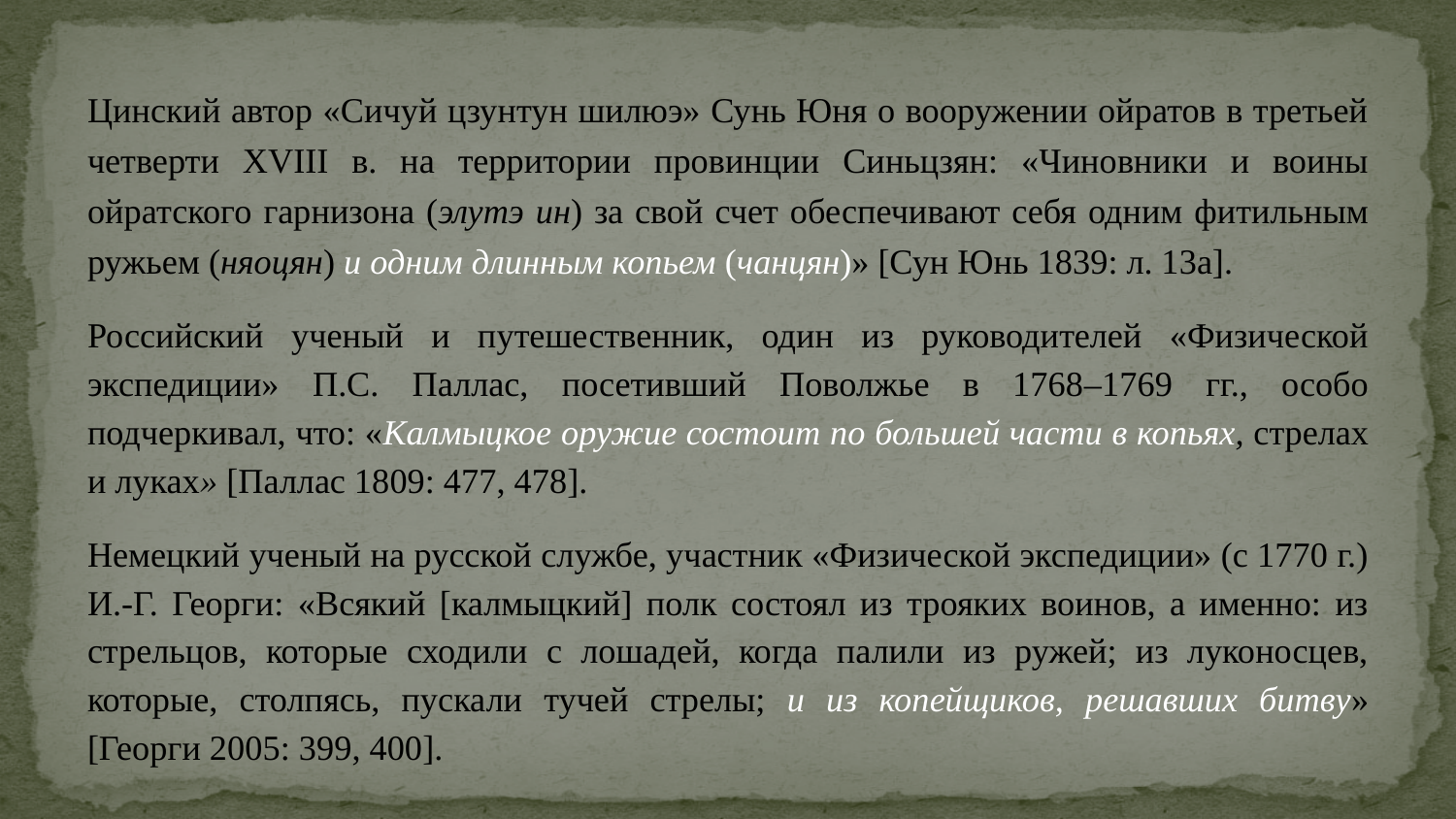

Цинский автор «Сичуй цзунтун шилюэ» Сунь Юня о вооружении ойратов в третьей четверти XVIII в. на территории провинции Синьцзян: «Чиновники и воины ойратского гарнизона (элутэ ин) за свой счет обеспечивают себя одним фитильным ружьем (няоцян) и одним длинным копьем (чанцян)» [Сун Юнь 1839: л. 13а].
Российский ученый и путешественник, один из руководителей «Физической экспедиции» П.С. Паллас, посетивший Поволжье в 1768–1769 гг., особо подчеркивал, что: «Калмыцкое оружие состоит по большей части в копьях, стрелах и луках» [Паллас 1809: 477, 478].
Немецкий ученый на русской службе, участник «Физической экспедиции» (с 1770 г.) И.-Г. Георги: «Всякий [калмыцкий] полк состоял из трояких воинов, а именно: из стрельцов, которые сходили с лошадей, когда палили из ружей; из луконосцев, которые, столпясь, пускали тучей стрелы; и из копейщиков, решавших битву» [Георги 2005: 399, 400].